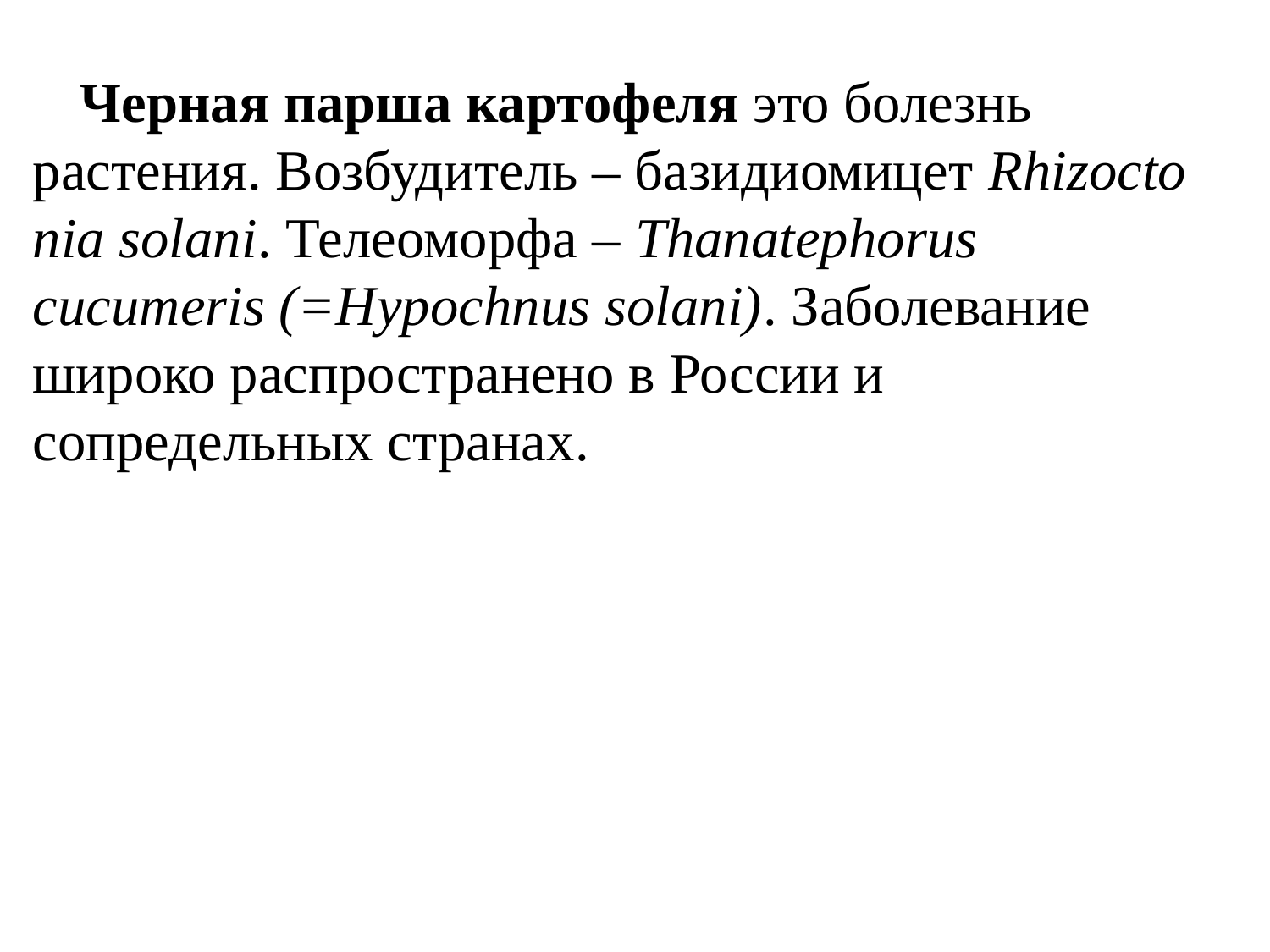

Черная парша картофеля это болезнь растения. Возбудитель – базидиомицет Rhizoctonia solani. Телеоморфа – Thanatephorus cucumeris (=Hypochnus solani). Заболевание широко распространено в России и сопредельных странах.